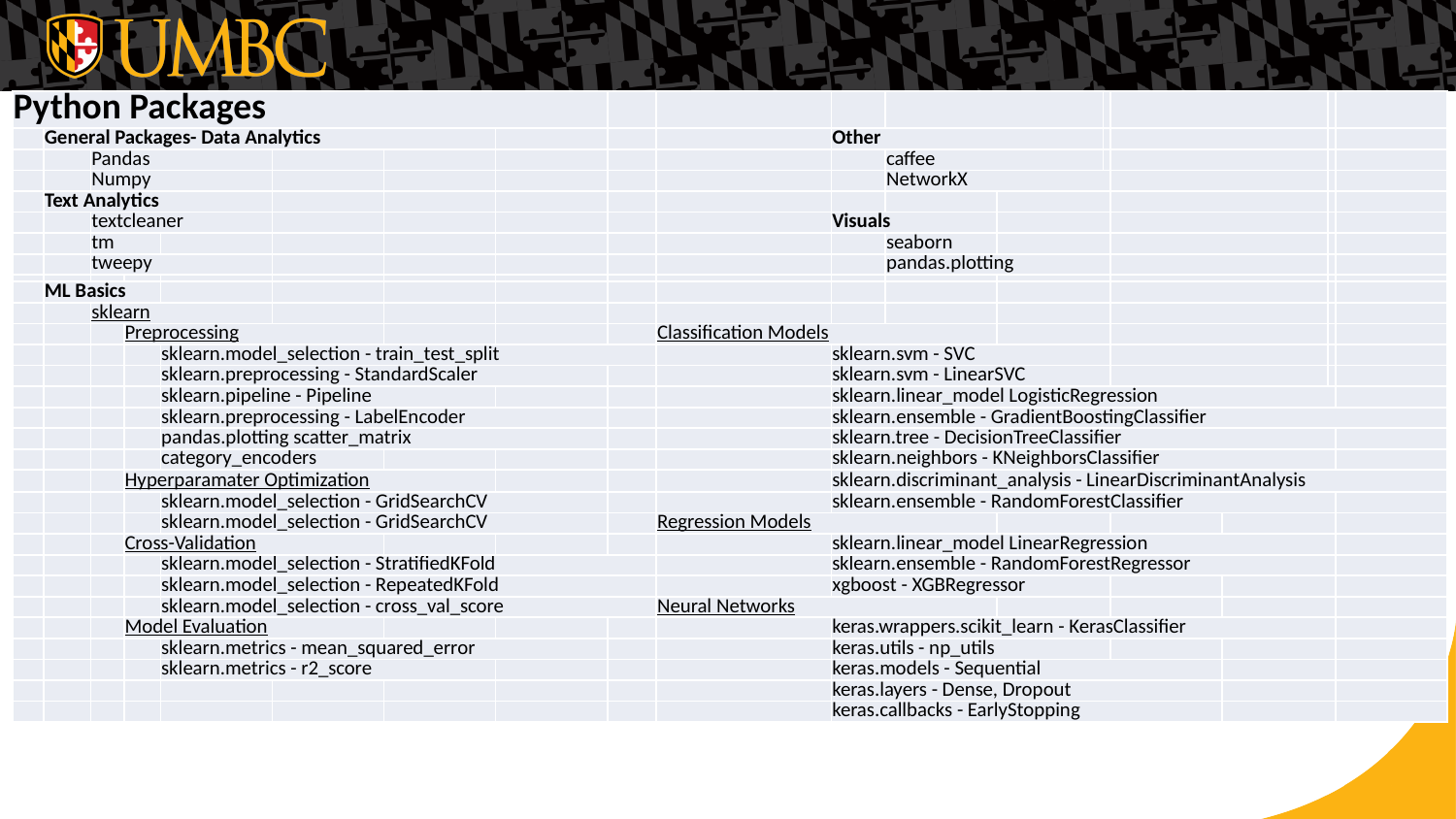

| Python Packages |  |  |  |  |  |  |  |  |  |  |  |  |  |  |  |  |  |
| --- | --- | --- | --- | --- | --- | --- | --- | --- | --- | --- | --- | --- | --- | --- | --- | --- | --- |
|  | General Packages- Data Analytics |  |  |  |  |  |  |  |  | Other |  |  |  |  |  |  |  |
|  |  | Pandas |  |  |  |  |  |  |  |  | caffee |  |  |  |  |  |  |
|  |  | Numpy |  |  |  |  |  |  |  |  | NetworkX |  |  |  |  |  |  |
|  | Text Analytics |  |  |  |  |  |  |  |  |  |  |  |  |  |  |  |  |
|  |  | textcleaner |  |  |  |  |  |  |  | Visuals |  |  |  |  |  |  |  |
|  |  | tm |  |  |  |  |  |  |  |  | seaborn |  |  |  |  |  |  |
|  |  | tweepy |  |  |  |  |  |  |  |  | pandas.plotting |  |  |  |  |  |  |
|  |  |  |  |  |  |  |  |  |  |  |  |  |  |  |  |  |  |
|  | ML Basics |  |  |  |  |  |  |  |  |  |  |  |  |  |  |  |  |
|  |  | sklearn |  |  |  |  |  |  |  |  |  |  |  |  |  |  |  |
|  |  |  | Preprocessing |  |  |  |  |  | Classification Models |  |  |  |  |  |  |  |  |
|  |  |  |  | sklearn.model\_selection - train\_test\_split |  |  |  |  |  | sklearn.svm - SVC |  |  |  |  |  |  |  |
|  |  |  |  | sklearn.preprocessing - StandardScaler |  |  |  |  |  | sklearn.svm - LinearSVC |  |  |  |  |  |  |  |
|  |  |  |  | sklearn.pipeline - Pipeline |  |  |  |  |  | sklearn.linear\_model LogisticRegression |  |  |  |  |  |  |  |
|  |  |  |  | sklearn.preprocessing - LabelEncoder |  |  |  |  |  | sklearn.ensemble - GradientBoostingClassifier |  |  |  |  |  |  |  |
|  |  |  |  | pandas.plotting scatter\_matrix |  |  |  |  |  | sklearn.tree - DecisionTreeClassifier |  |  |  |  |  |  |  |
|  |  |  |  | category\_encoders |  |  |  |  |  | sklearn.neighbors - KNeighborsClassifier |  |  |  |  |  |  |  |
|  |  |  | Hyperparamater Optimization |  |  |  |  |  |  | sklearn.discriminant\_analysis - LinearDiscriminantAnalysis |  |  |  |  |  |  |  |
|  |  |  |  | sklearn.model\_selection - GridSearchCV |  |  |  |  |  | sklearn.ensemble - RandomForestClassifier |  |  |  |  |  |  |  |
|  |  |  |  | sklearn.model\_selection - GridSearchCV |  |  |  |  | Regression Models |  |  |  |  |  |  |  |  |
|  |  |  | Cross-Validation |  |  |  |  |  |  | sklearn.linear\_model LinearRegression |  |  |  |  |  |  |  |
|  |  |  |  | sklearn.model\_selection - StratifiedKFold |  |  |  |  |  | sklearn.ensemble - RandomForestRegressor |  |  |  |  |  |  |  |
|  |  |  |  | sklearn.model\_selection - RepeatedKFold |  |  |  |  |  | xgboost - XGBRegressor |  |  |  |  |  |  |  |
|  |  |  |  | sklearn.model\_selection - cross\_val\_score |  |  |  |  | Neural Networks |  |  |  |  |  |  |  |  |
|  |  |  | Model Evaluation |  |  |  |  |  |  | keras.wrappers.scikit\_learn - KerasClassifier |  |  |  |  |  |  |  |
|  |  |  |  | sklearn.metrics - mean\_squared\_error |  |  |  |  |  | keras.utils - np\_utils |  |  |  |  |  |  |  |
|  |  |  |  | sklearn.metrics - r2\_score |  |  |  |  |  | keras.models - Sequential |  |  |  |  |  |  |  |
|  |  |  |  |  |  |  |  |  |  | keras.layers - Dense, Dropout |  |  |  |  |  |  |  |
|  |  |  |  |  |  |  |  |  |  | keras.callbacks - EarlyStopping |  |  |  |  |  |  |  |